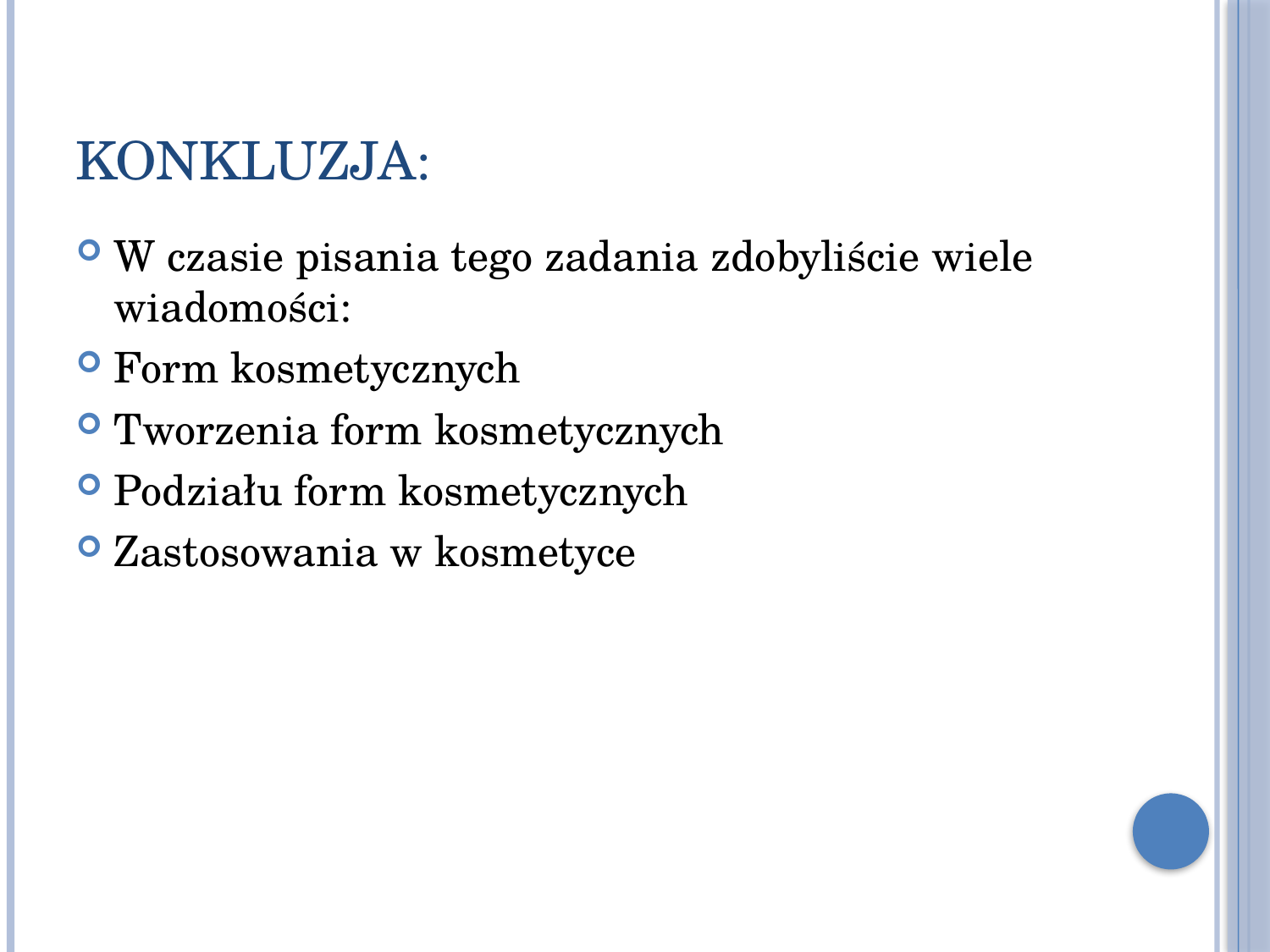

# Konkluzja:
W czasie pisania tego zadania zdobyliście wiele wiadomości:
Form kosmetycznych
Tworzenia form kosmetycznych
Podziału form kosmetycznych
Zastosowania w kosmetyce